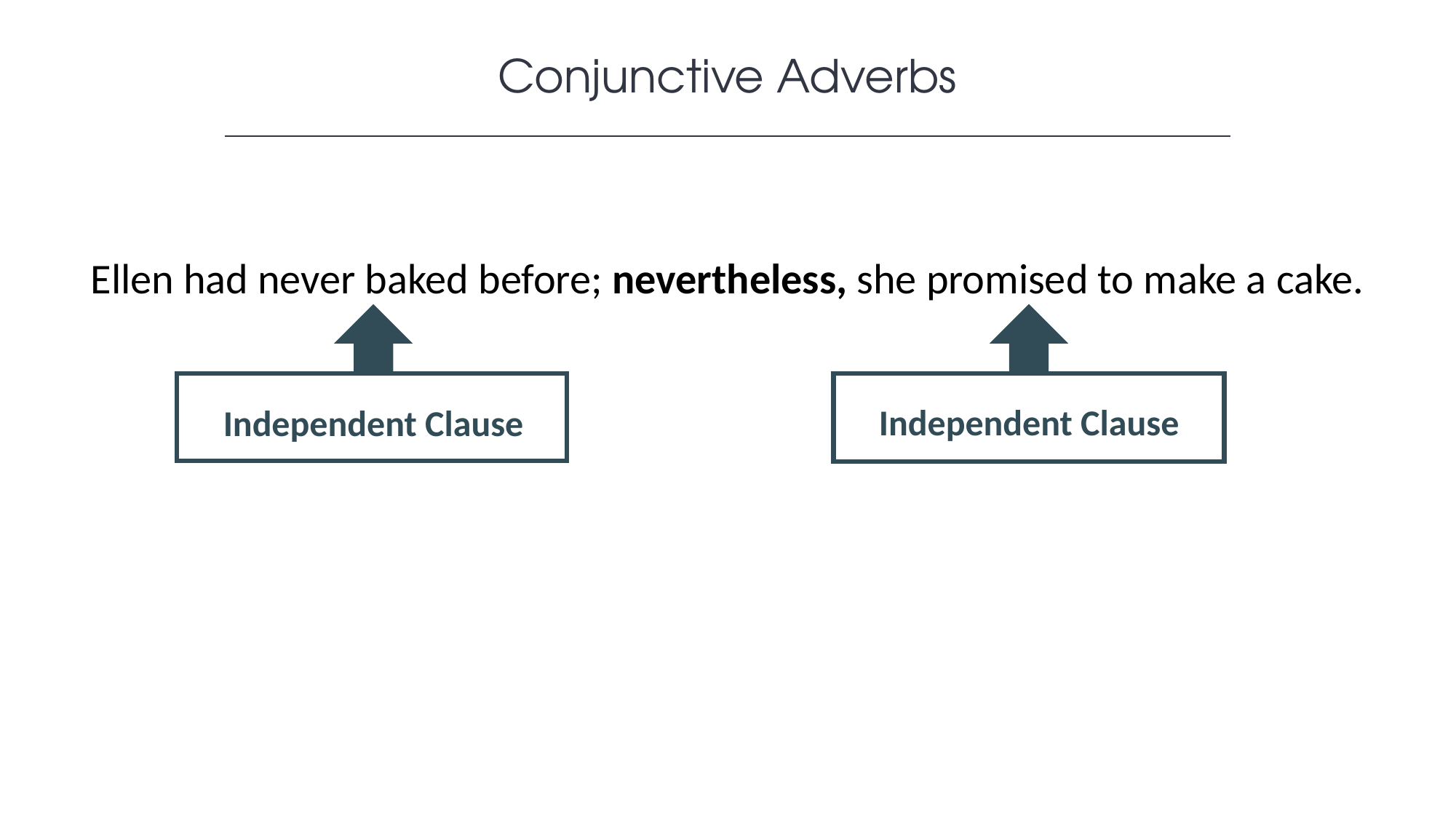

HAWKES LEARNING
Conjunctive Adverbs
Ellen had never baked before; nevertheless, she promised to make a cake.

Independent Clause
Independent Clause